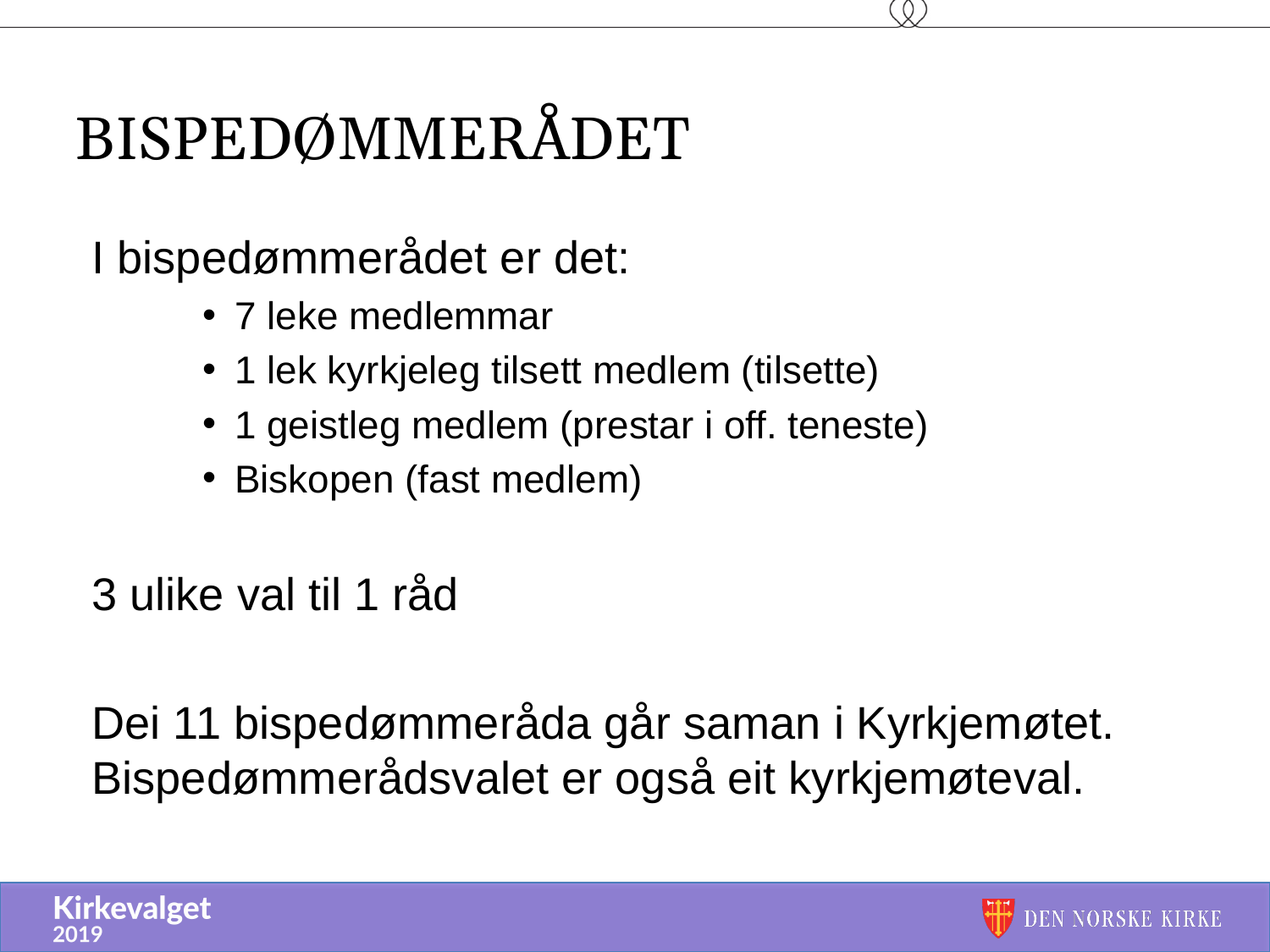

# bispedømmerådet
I bispedømmerådet er det:
7 leke medlemmar
1 lek kyrkjeleg tilsett medlem (tilsette)
1 geistleg medlem (prestar i off. teneste)
Biskopen (fast medlem)

3 ulike val til 1 råd

Dei 11 bispedømmeråda går saman i Kyrkjemøtet. Bispedømmerådsvalet er også eit kyrkjemøteval.